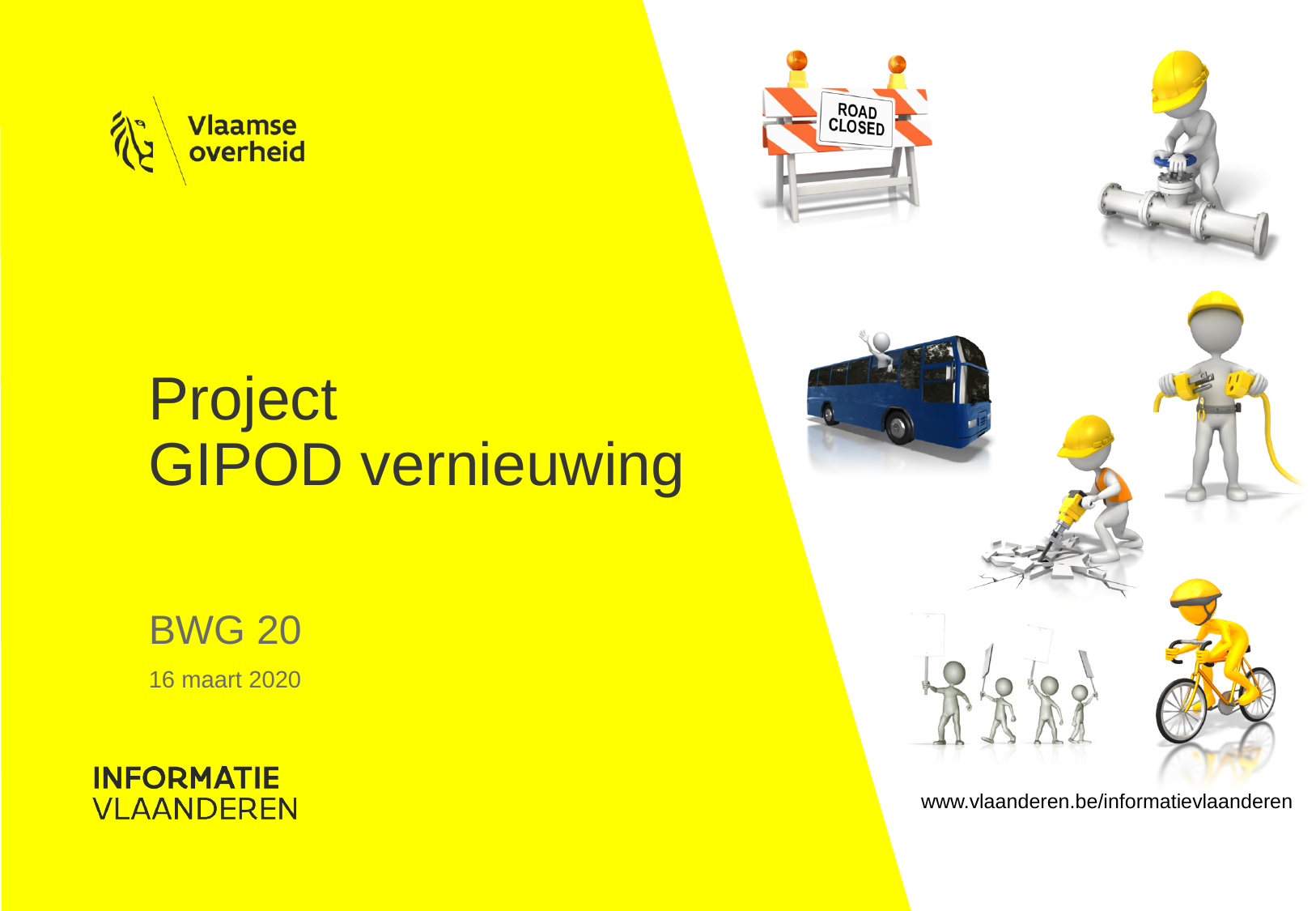

# Project GIPOD vernieuwing

BWG 20
16 maart 2020